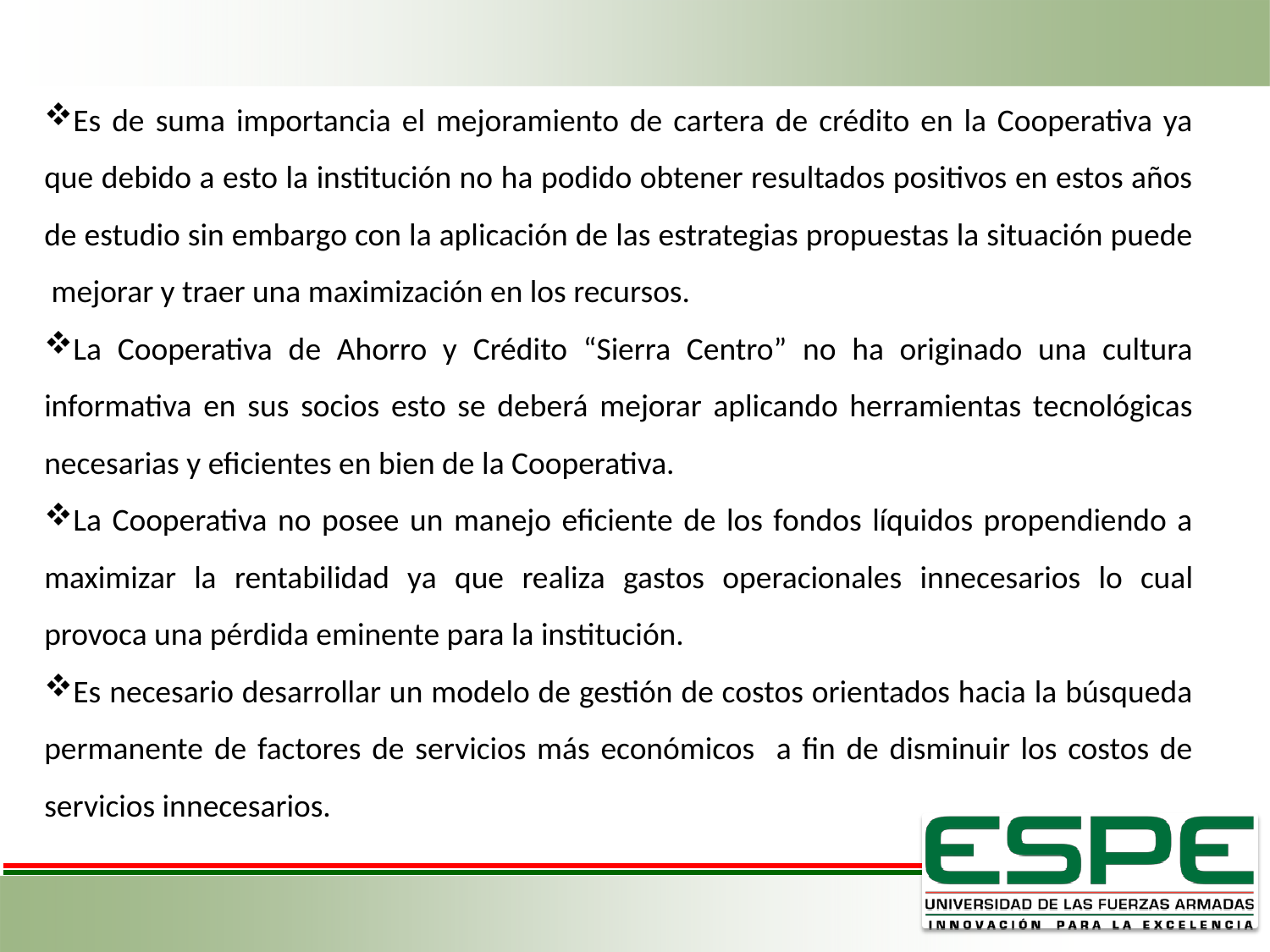

Es de suma importancia el mejoramiento de cartera de crédito en la Cooperativa ya que debido a esto la institución no ha podido obtener resultados positivos en estos años de estudio sin embargo con la aplicación de las estrategias propuestas la situación puede  mejorar y traer una maximización en los recursos.
La Cooperativa de Ahorro y Crédito “Sierra Centro” no ha originado una cultura informativa en sus socios esto se deberá mejorar aplicando herramientas tecnológicas necesarias y eficientes en bien de la Cooperativa.
La Cooperativa no posee un manejo eficiente de los fondos líquidos propendiendo a maximizar la rentabilidad ya que realiza gastos operacionales innecesarios lo cual provoca una pérdida eminente para la institución.
Es necesario desarrollar un modelo de gestión de costos orientados hacia la búsqueda permanente de factores de servicios más económicos  a fin de disminuir los costos de servicios innecesarios.